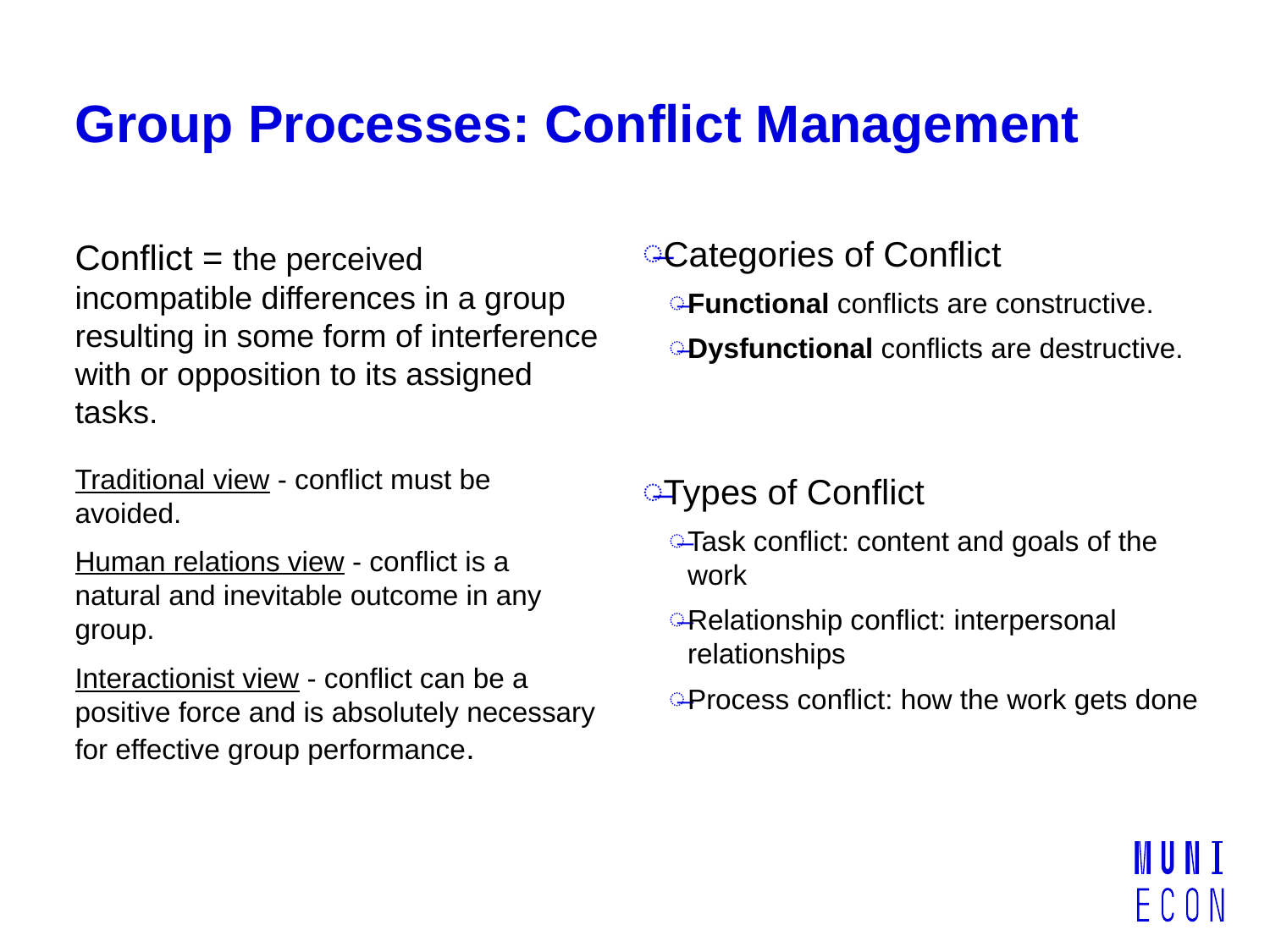

# Group Processes: Conflict Management
Categories of Conflict
Functional conflicts are constructive.
Dysfunctional conflicts are destructive.

Types of Conflict
Task conflict: content and goals of the work
Relationship conflict: interpersonal relationships
Process conflict: how the work gets done
Conflict = the perceived incompatible differences in a group resulting in some form of interference with or opposition to its assigned tasks.
Traditional view - conflict must be avoided.
Human relations view - conflict is a natural and inevitable outcome in any group.
Interactionist view - conflict can be a positive force and is absolutely necessary for effective group performance.